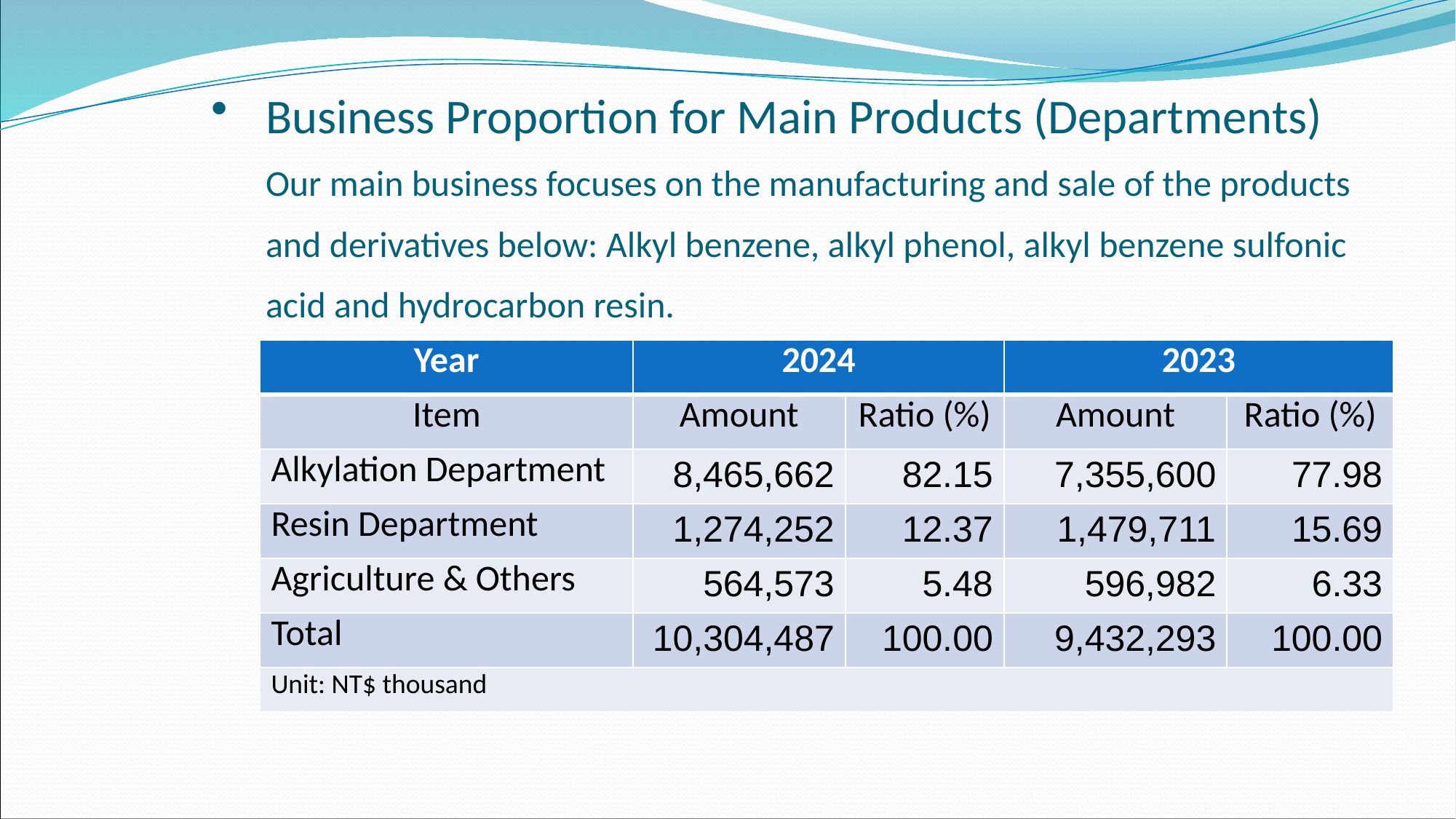

# Business Proportion for Main Products (Departments) Our main business focuses on the manufacturing and sale of the products and derivatives below: Alkyl benzene, alkyl phenol, alkyl benzene sulfonic acid and hydrocarbon resin.
| Year | 2024 |  | 2023 |  |
| --- | --- | --- | --- | --- |
| Item | Amount | Ratio (%) | Amount | Ratio (%) |
| Alkylation Department | 8,465,662 | 82.15 | 7,355,600 | 77.98 |
| Resin Department | 1,274,252 | 12.37 | 1,479,711 | 15.69 |
| Agriculture & Others | 564,573 | 5.48 | 596,982 | 6.33 |
| Total | 10,304,487 | 100.00 | 9,432,293 | 100.00 |
| Unit: NT$ thousand |  |  |  |  |